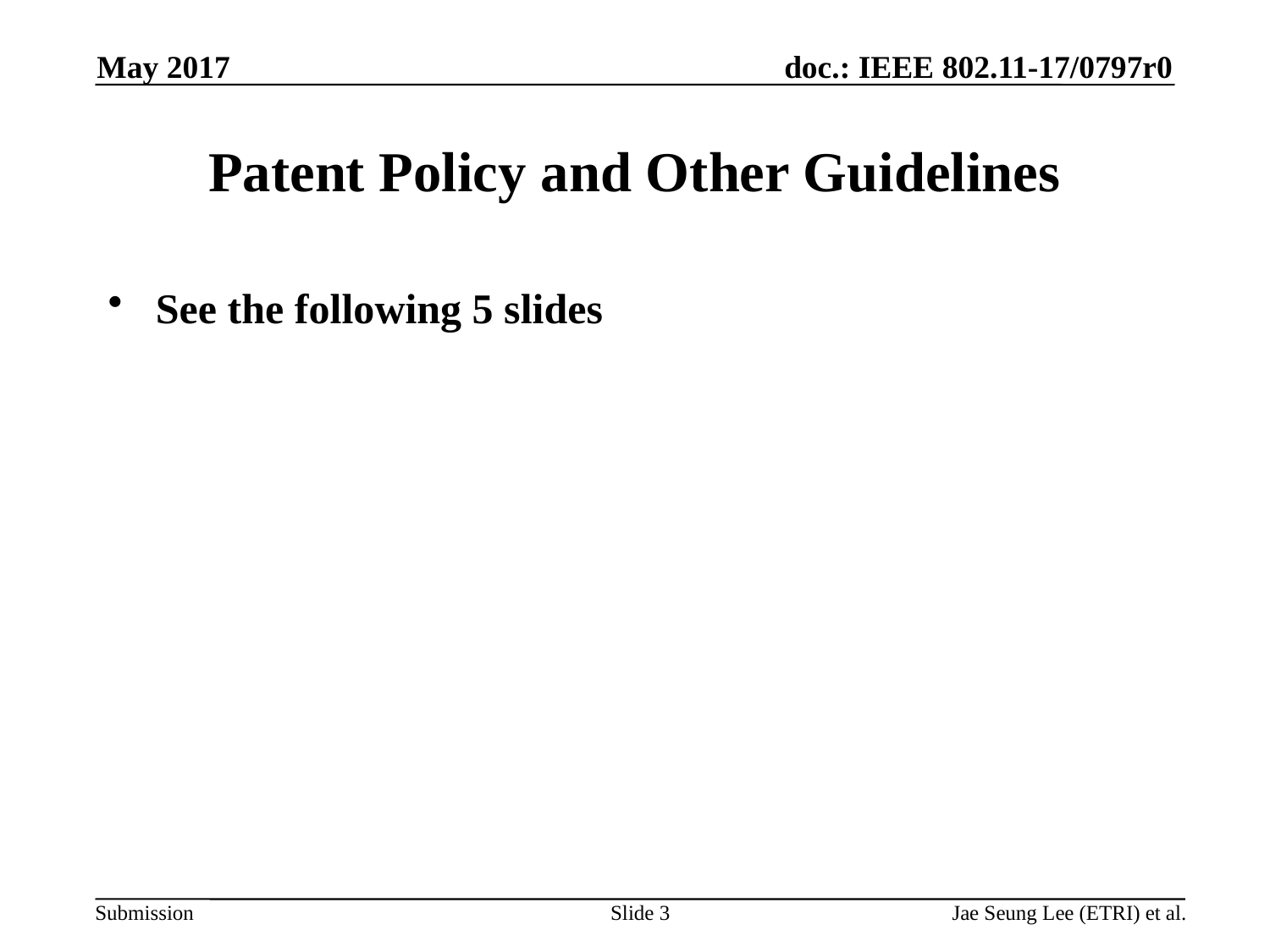

May 2017
# Patent Policy and Other Guidelines
See the following 5 slides
Slide 3
Jae Seung Lee (ETRI) et al.